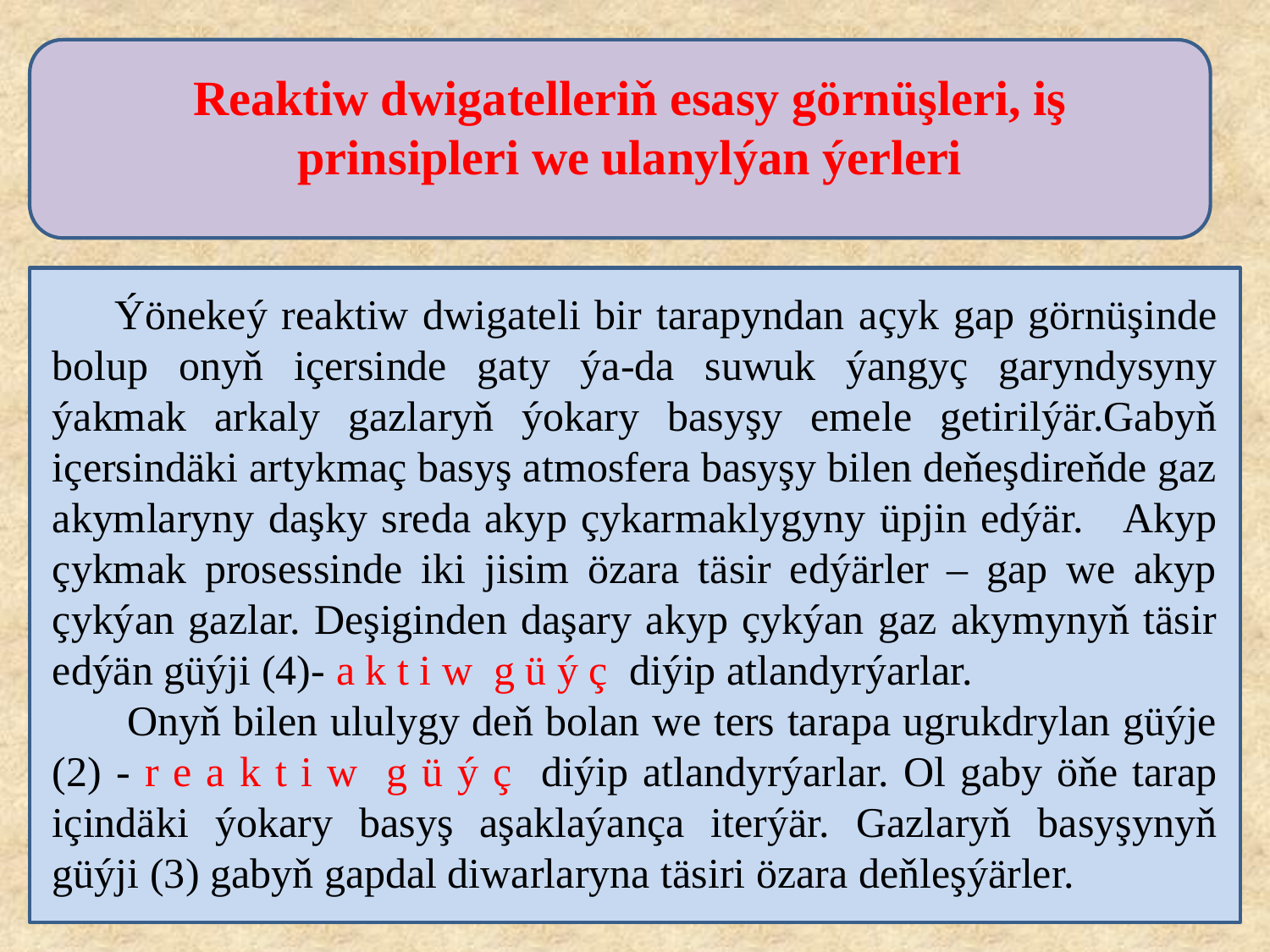

Reaktiw dwigatelleriň esasy görnüşleri, iş prinsipleri we ulanylýan ýerleri

Ýönekeý reaktiw dwigateli bir tarapyndan açyk gap görnüşinde bolup onyň içersinde gaty ýa-da suwuk ýangyç garyndysyny ýakmak arkaly gazlaryň ýokary basyşy emele getirilýär.Gabyň içersindäki artykmaç basyş atmosfera basyşy bilen deňeşdireňde gaz akymlaryny daşky sreda akyp çykarmaklygyny üpjin edýär.   Akyp çykmak prosessinde iki jisim özara täsir edýärler – gap we akyp çykýan gazlar. Deşiginden daşary akyp çykýan gaz akymynyň täsir edýän güýji (4)- a k t i w  g ü ý ç  diýip atlandyrýarlar.
 Onyň bilen ululygy deň bolan we ters tarapa ugrukdrylan güýje (2) - r e a k t i w  g ü ý ç  diýip atlandyrýarlar. Ol gaby öňe tarap içindäki ýokary basyş aşaklaýança iterýär. Gazlaryň basyşynyň güýji (3) gabyň gapdal diwarlaryna täsiri özara deňleşýärler.